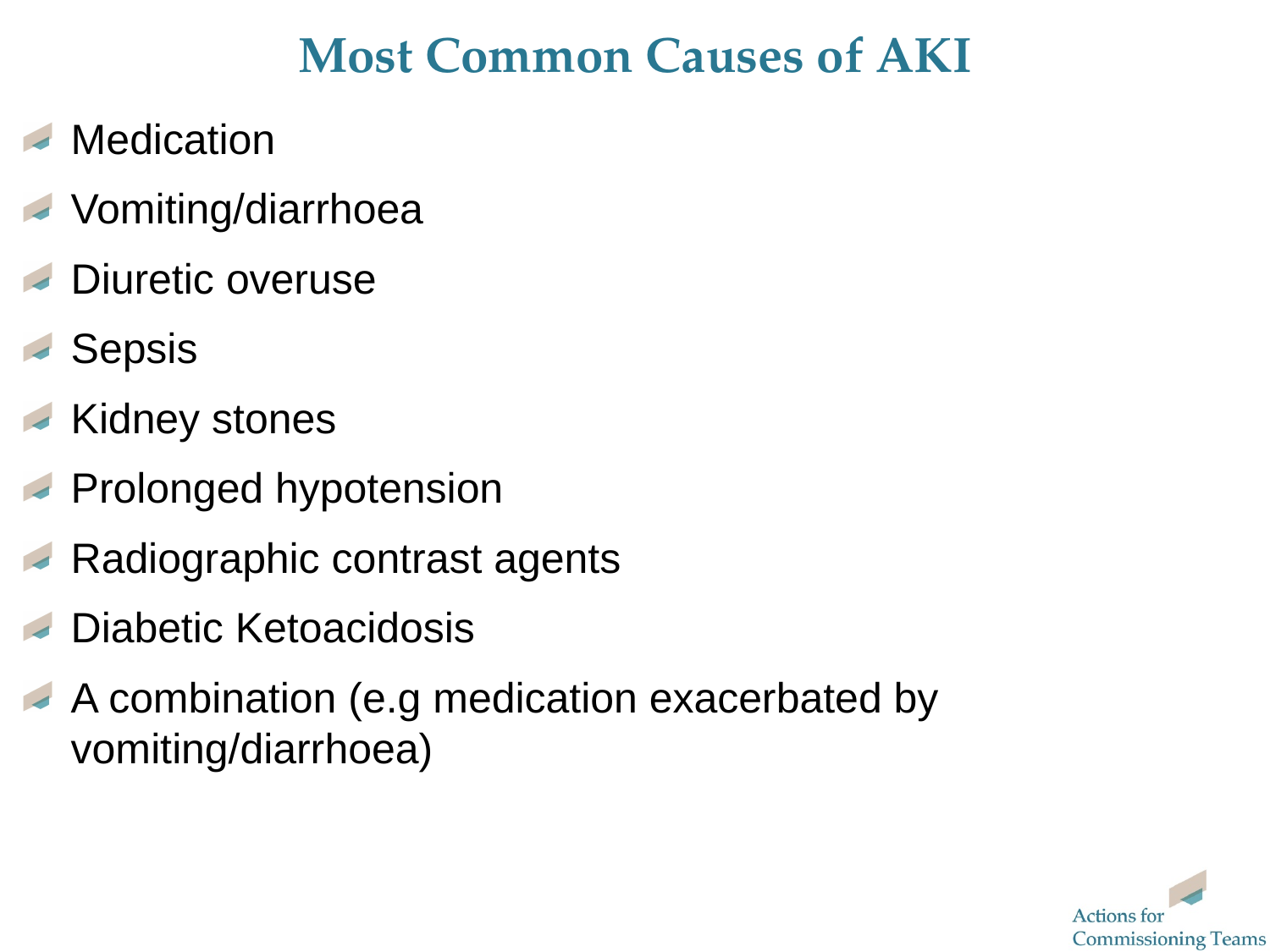

# Most Common Causes of AKI
Medication
Vomiting/diarrhoea
Diuretic overuse
Sepsis
Kidney stones
Prolonged hypotension
Radiographic contrast agents
Diabetic Ketoacidosis
A combination (e.g medication exacerbated by vomiting/diarrhoea)